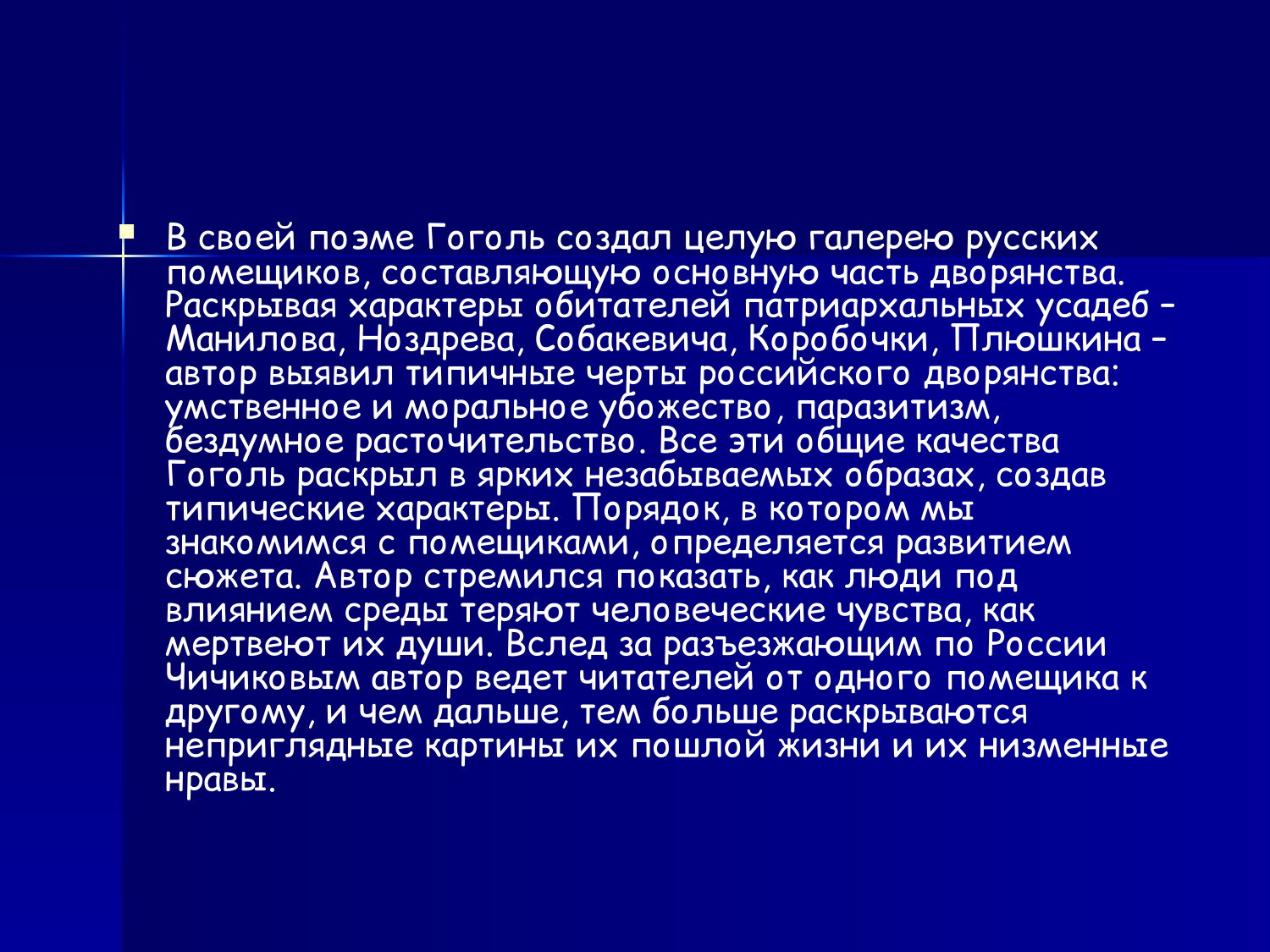

В своей поэме Гоголь создал целую галерею русских помещиков, составляющую основную часть дворянства. Раскрывая характеры обитателей патриархальных усадеб – Манилова, Ноздрева, Собакевича, Коробочки, Плюшкина – автор выявил типичные черты российского дворянства: умственное и моральное убожество, паразитизм, бездумное расточительство. Все эти общие качества Гоголь раскрыл в ярких незабываемых образах, создав типические характеры. Порядок, в котором мы знакомимся с помещиками, определяется развитием сюжета. Автор стремился показать, как люди под влиянием среды теряют человеческие чувства, как мертвеют их души. Вслед за разъезжающим по России Чичиковым автор ведет читателей от одного помещика к другому, и чем дальше, тем больше раскрываются неприглядные картины их пошлой жизни и их низменные нравы.